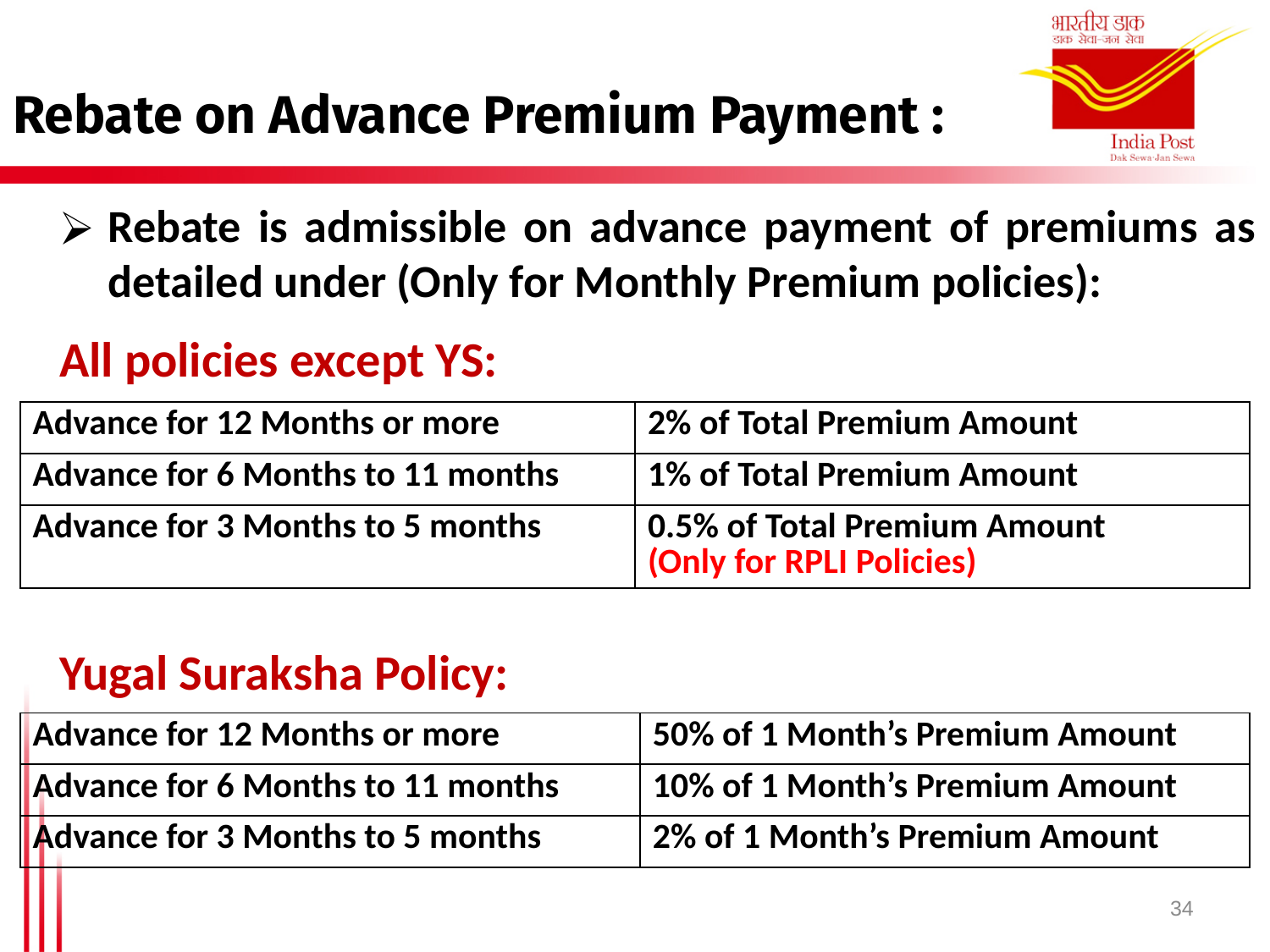

Rebate on Advance Premium Payment :
Rebate is admissible on advance payment of premiums as detailed under (Only for Monthly Premium policies):
All policies except YS:

Yugal Suraksha Policy:
| Advance for 12 Months or more | 2% of Total Premium Amount |
| --- | --- |
| Advance for 6 Months to 11 months | 1% of Total Premium Amount |
| Advance for 3 Months to 5 months | 0.5% of Total Premium Amount (Only for RPLI Policies) |
| Advance for 12 Months or more | 50% of 1 Month’s Premium Amount |
| --- | --- |
| Advance for 6 Months to 11 months | 10% of 1 Month’s Premium Amount |
| Advance for 3 Months to 5 months | 2% of 1 Month’s Premium Amount |
34